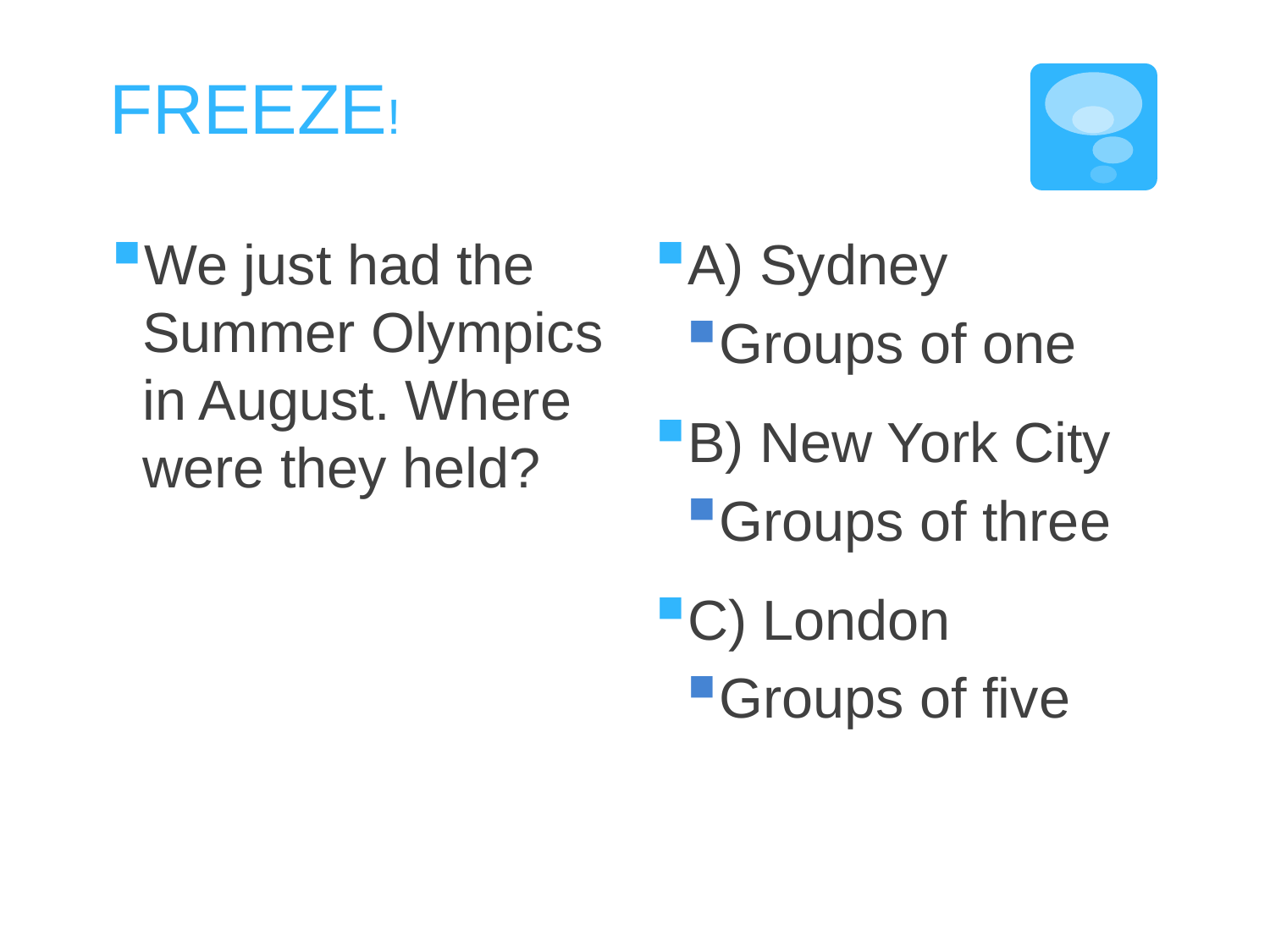

# FREEZE!
We just had the Summer Olympics in August. Where were they held?
A) Sydney
Groups of one
B) New York City
Groups of three
C) London
Groups of five